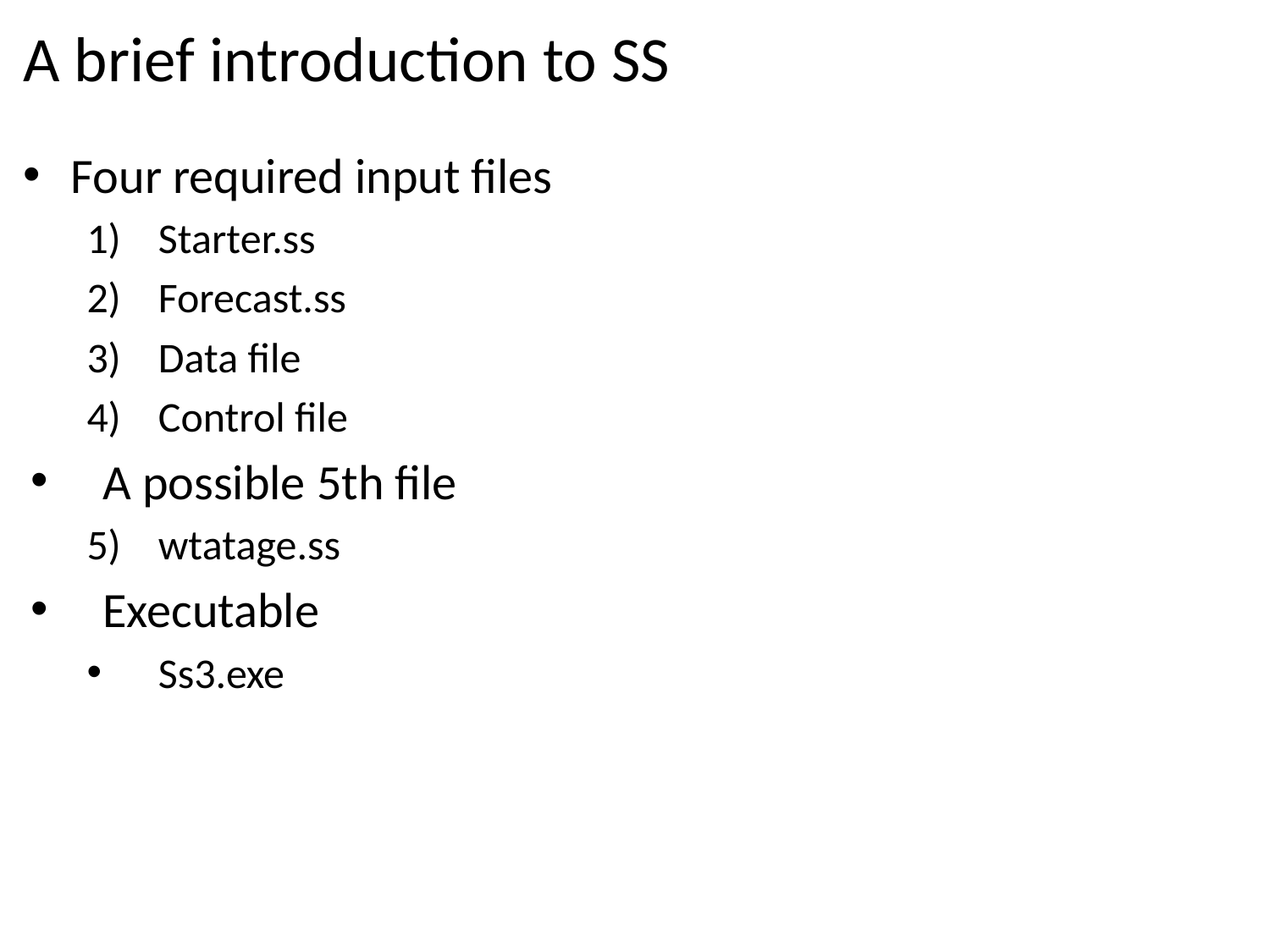

# A brief introduction to SS
Four required input files
Starter.ss
Forecast.ss
Data file
Control file
A possible 5th file
wtatage.ss
Executable
Ss3.exe